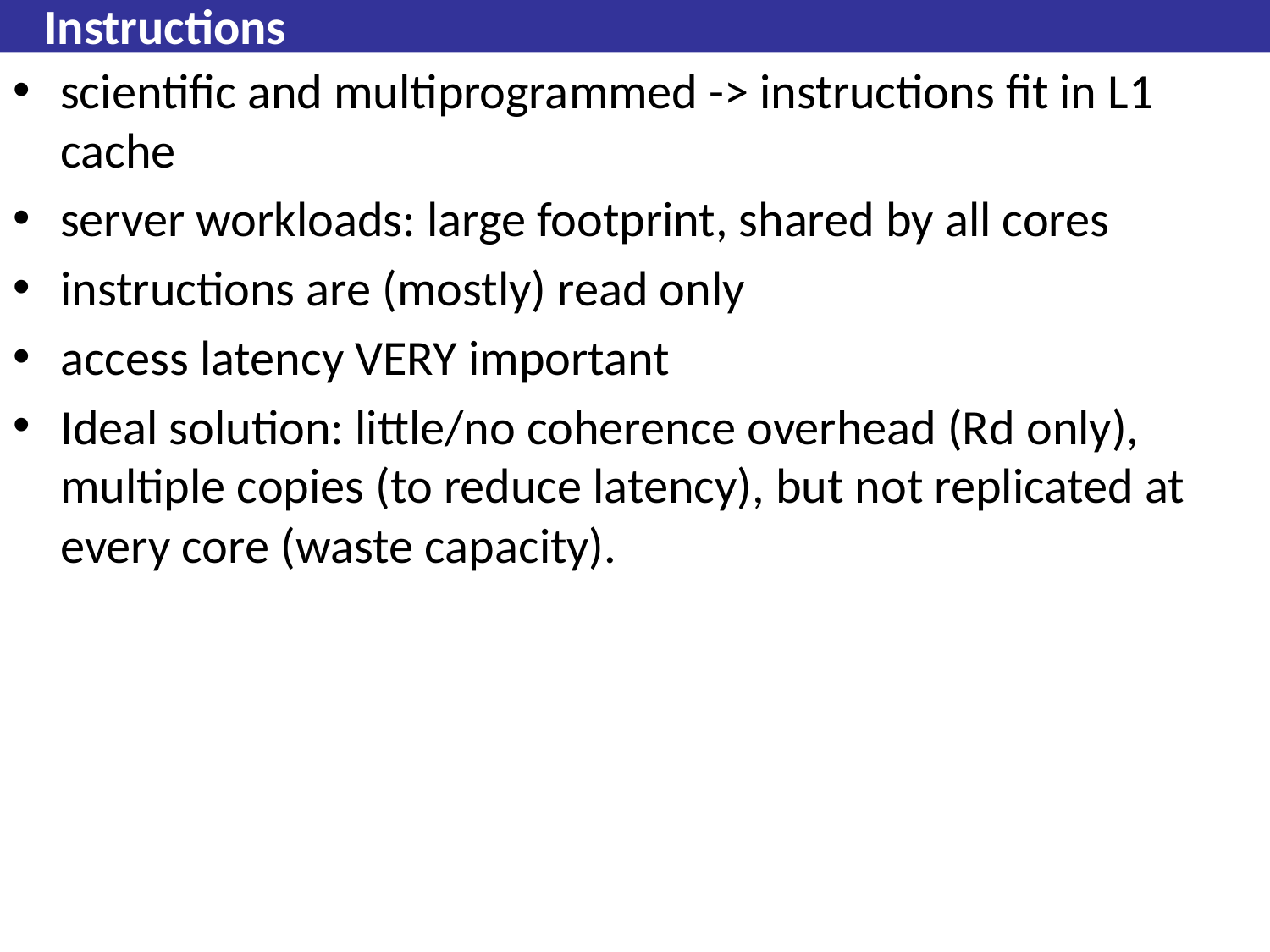

# Instructions
scientific and multiprogrammed -> instructions fit in L1 cache
server workloads: large footprint, shared by all cores
instructions are (mostly) read only
access latency VERY important
Ideal solution: little/no coherence overhead (Rd only), multiple copies (to reduce latency), but not replicated at every core (waste capacity).